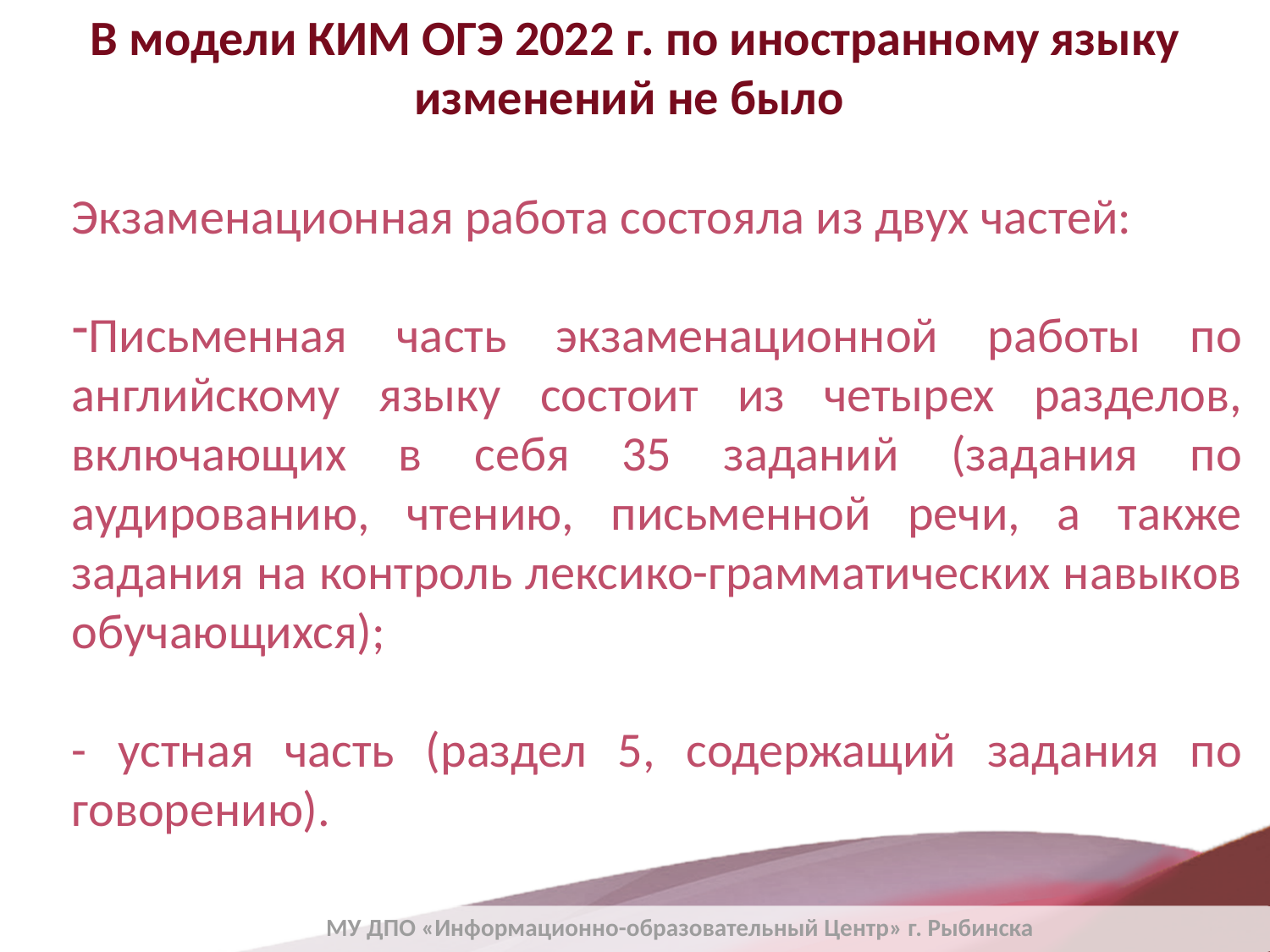

В модели КИМ ОГЭ 2022 г. по иностранному языку изменений не было
Экзаменационная работа состояла из двух частей:

Письменная часть экзаменационной работы по английскому языку состоит из четырех разделов, включающих в себя 35 заданий (задания по аудированию, чтению, письменной речи, а также задания на контроль лексико-грамматических навыков обучающихся);

- устная часть (раздел 5, содержащий задания по говорению).
МУ ДПО «Информационно-образовательный Центр» г. Рыбинска